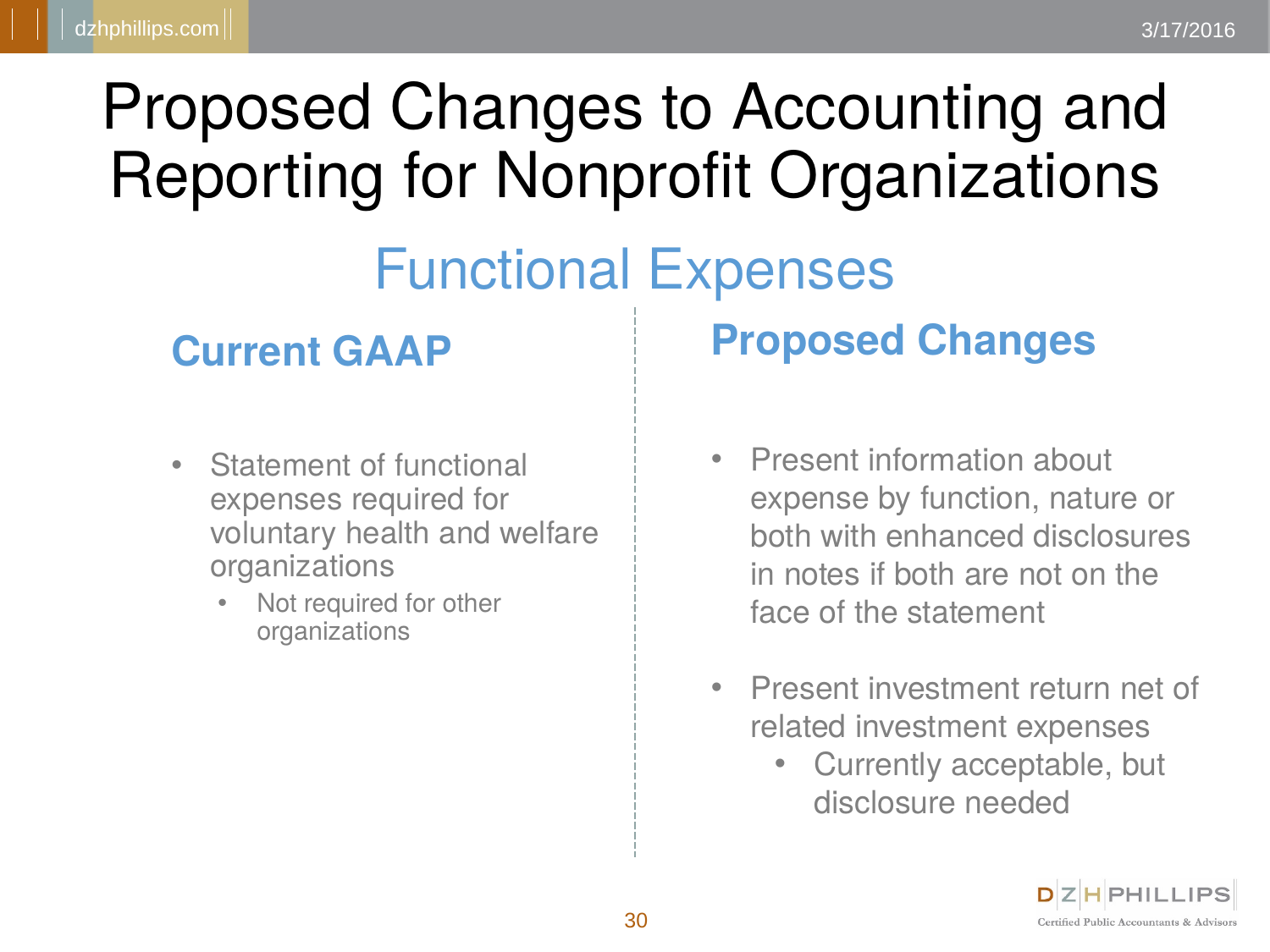

# Proposed Changes to Accounting and Reporting for Nonprofit Organizations
Functional Expenses
Proposed Changes

Present information about expense by function, nature or both with enhanced disclosures in notes if both are not on the face of the statement

Present investment return net of related investment expenses
Currently acceptable, but disclosure needed
Current GAAP

Statement of functional expenses required for voluntary health and welfare organizations
Not required for other organizations